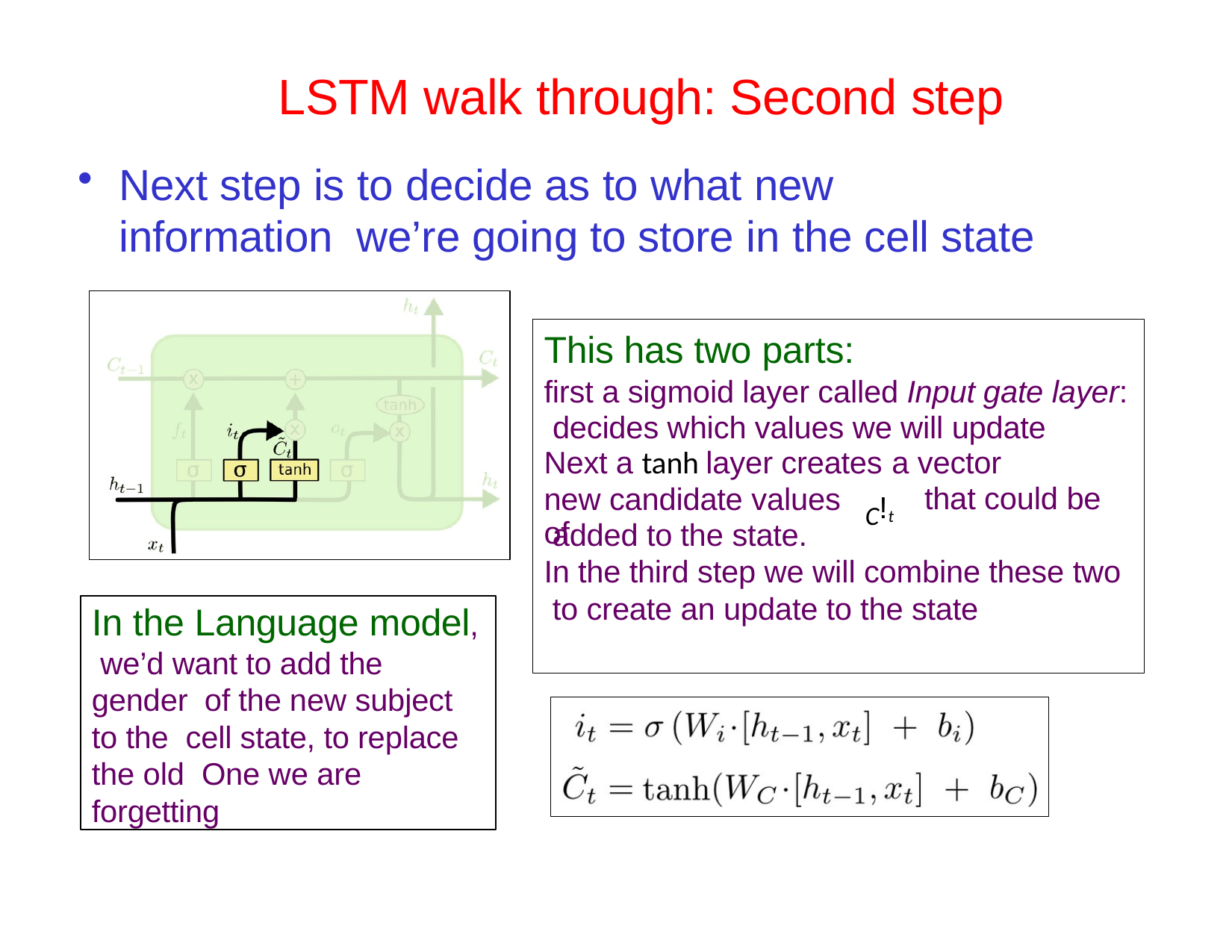

# LSTM walk through: Second step
rning
Next step is to decide as to what new information  we’re going to store in the cell state

This has two parts:
first a sigmoid layer called Input gate layer:  decides which values we will update
Next a tanh layer creates a vector	of

C!
new candidate values  added to the state.
that could be
t
In the third step we will combine these two  to create an update to the state
In the Language model,  we’d want to add the gender  of the new subject to the  cell state, to replace the old  One we are forgetting